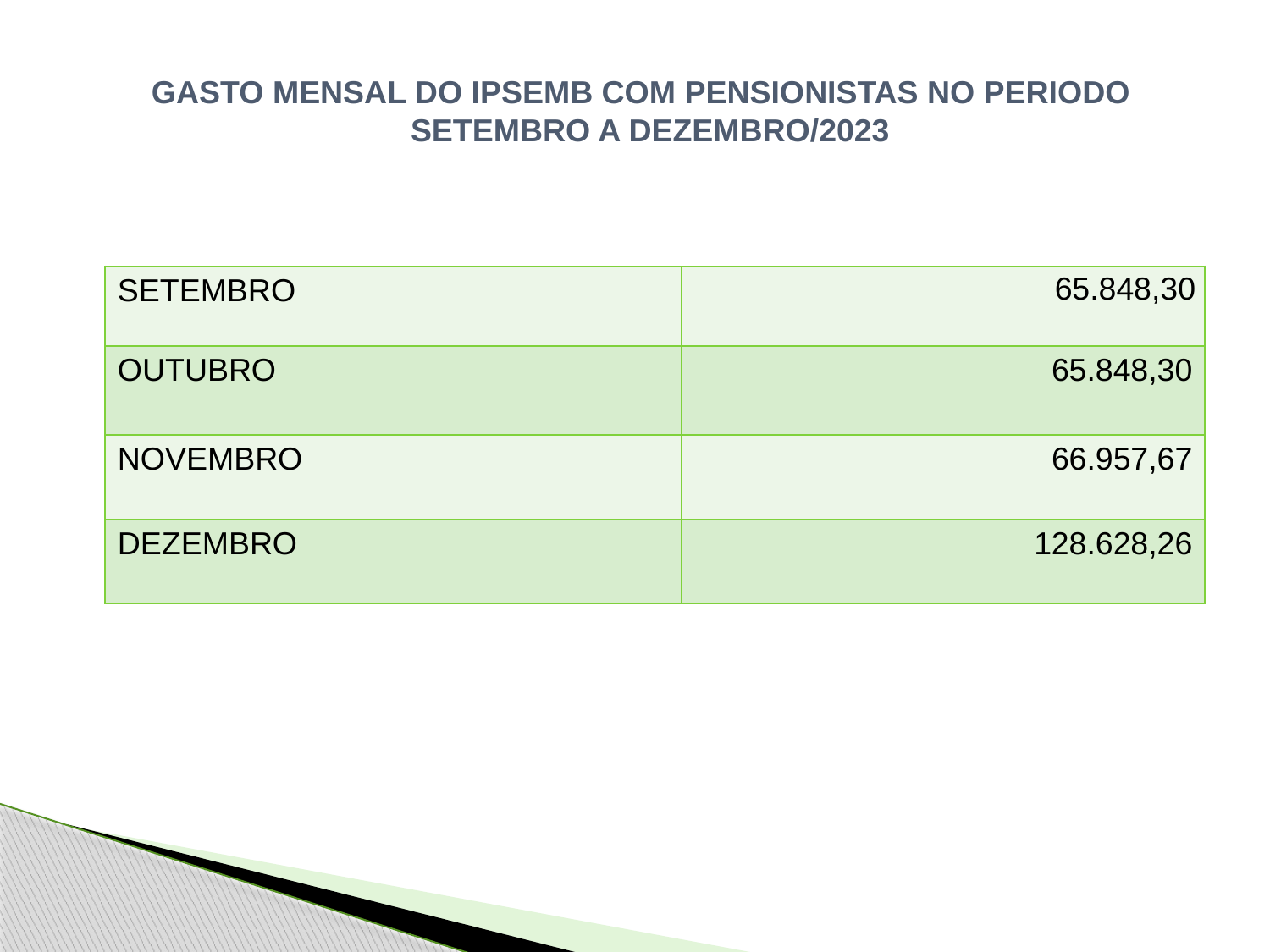

GASTO MENSAL DO IPSEMB COM PENSIONISTAS NO PERIODO
SETEMBRO A DEZEMBRO/2023
| SETEMBRO | 65.848,30 |
| --- | --- |
| OUTUBRO | 65.848,30 |
| NOVEMBRO | 66.957,67 |
| DEZEMBRO | 128.628,26 |